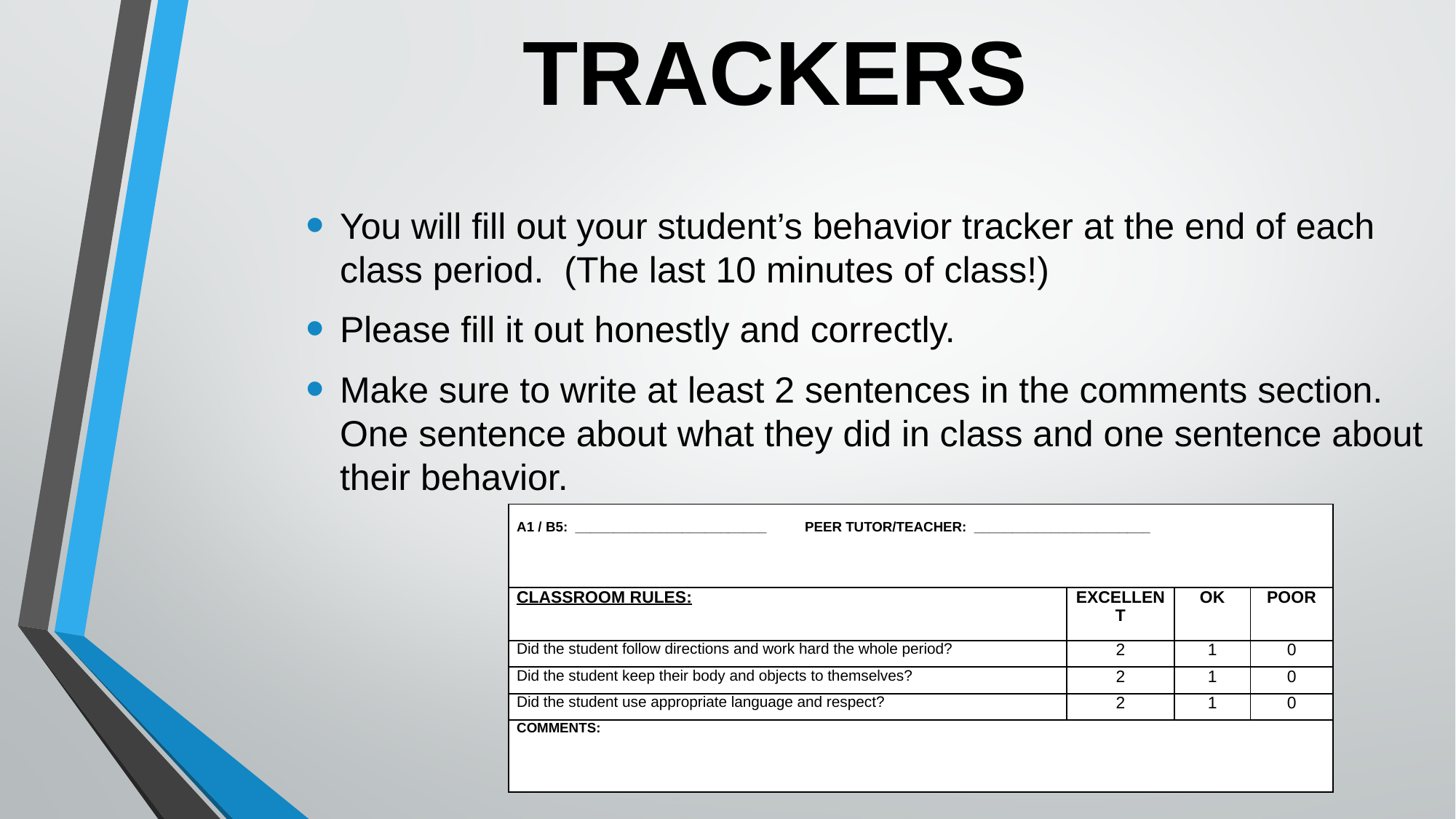

# TRACKERS

You will fill out your student’s behavior tracker at the end of each class period.  (The last 10 minutes of class!)
Please fill it out honestly and correctly.
Make sure to write at least 2 sentences in the comments section.  One sentence about what they did in class and one sentence about their behavior.

| A1 / B5: \_\_\_\_\_\_\_\_\_\_\_\_\_\_\_\_\_\_\_\_\_\_\_\_\_ PEER TUTOR/TEACHER: \_\_\_\_\_\_\_\_\_\_\_\_\_\_\_\_\_\_\_\_\_\_\_ |  |  |  |
| --- | --- | --- | --- |
| CLASSROOM RULES: | EXCELLENT | OK | POOR |
| Did the student follow directions and work hard the whole period? | 2 | 1 | 0 |
| Did the student keep their body and objects to themselves? | 2 | 1 | 0 |
| Did the student use appropriate language and respect? | 2 | 1 | 0 |
| COMMENTS: |  |  |  |